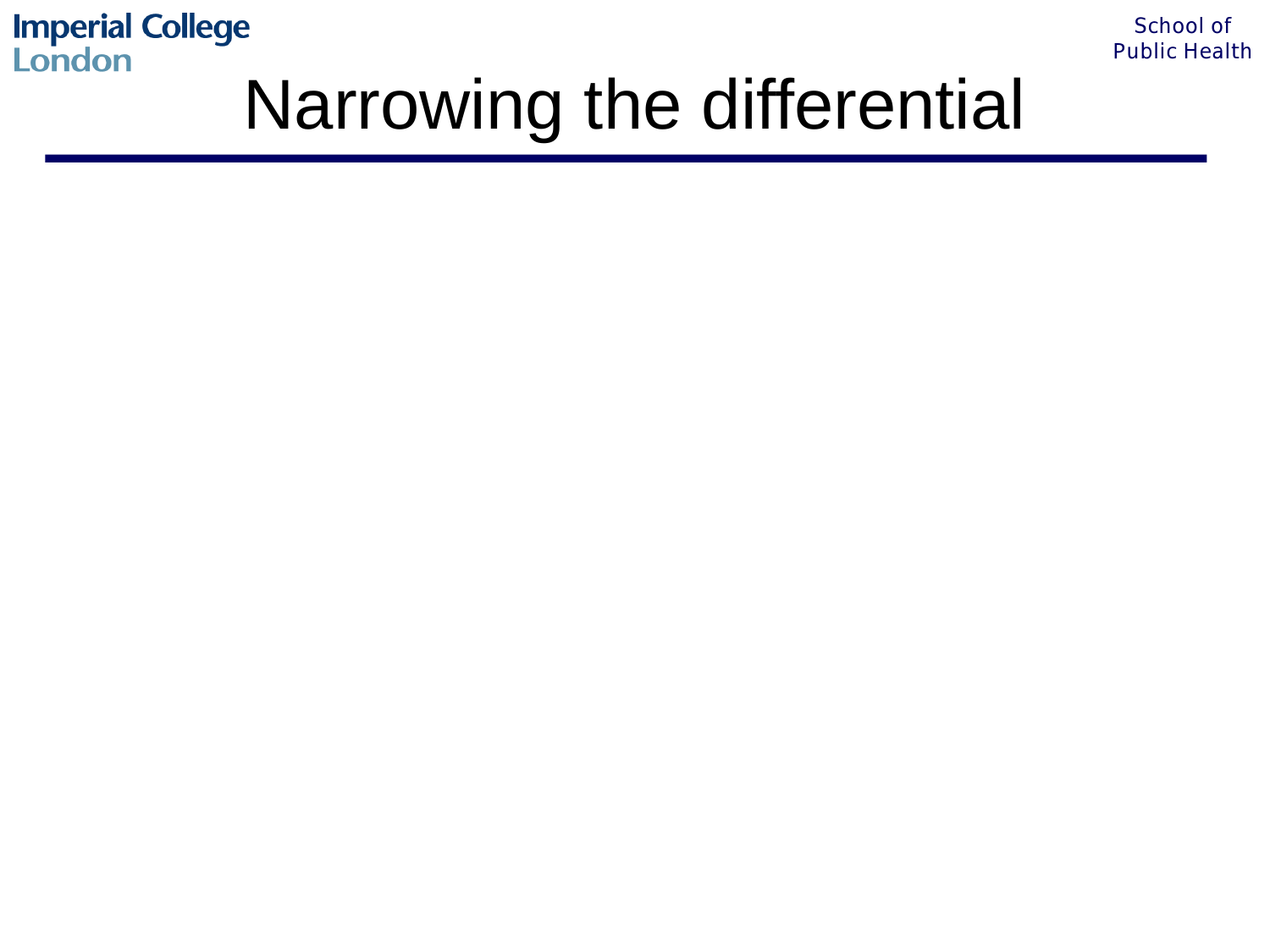

# Narrowing the differential
Clinical history taking should be a process of narrowing the differential diagnosis
To do this well, need to know
How common conditions are in your population
Clinical features (eg type of pain, duration, etc)
Risk factors
This knowledge focuses the history